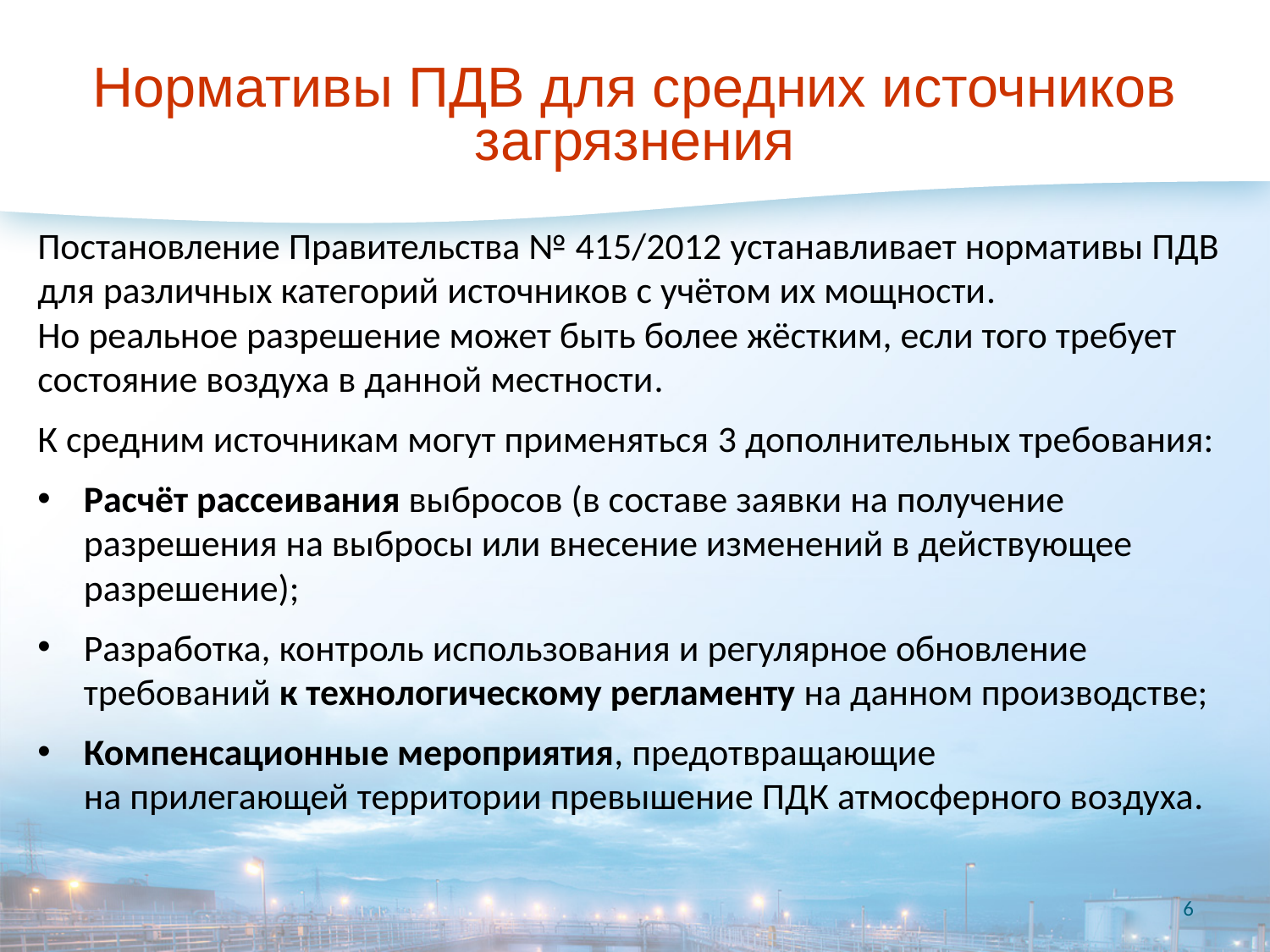

# Нормативы ПДВ для средних источников загрязнения
Постановление Правительства № 415/2012 устанавливает нормативы ПДВ для различных категорий источников с учётом их мощности.
Но реальное разрешение может быть более жёстким, если того требует состояние воздуха в данной местности.
К средним источникам могут применяться 3 дополнительных требования:
Расчёт рассеивания выбросов (в составе заявки на получение разрешения на выбросы или внесение изменений в действующее разрешение);
Разработка, контроль использования и регулярное обновление требований к технологическому регламенту на данном производстве;
Компенсационные мероприятия, предотвращающие
на прилегающей территории превышение ПДК атмосферного воздуха.
6